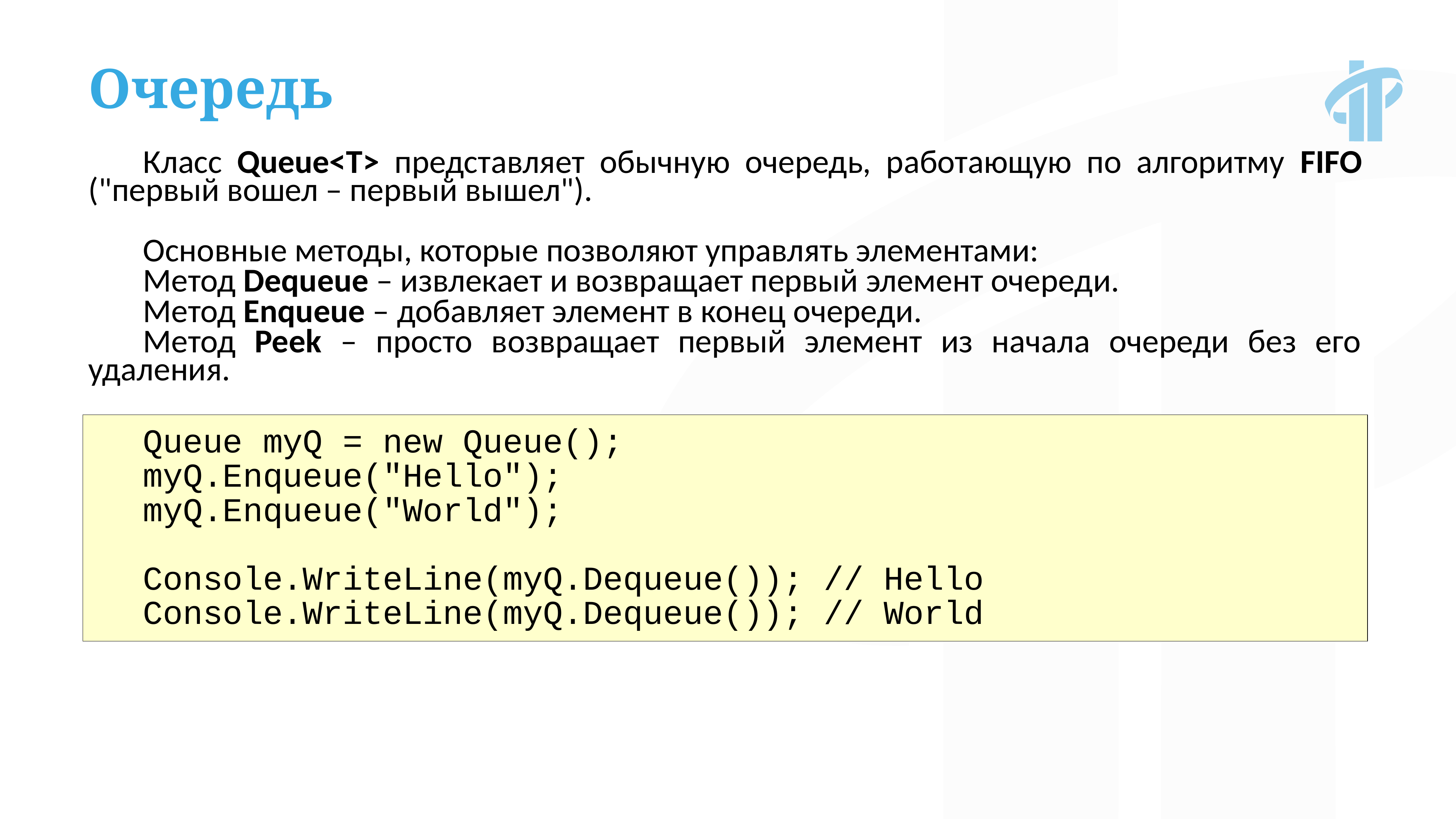

Очередь
Класс Queue<T> представляет обычную очередь, работающую по алгоритму FIFO ("первый вошел – первый вышел").

Основные методы, которые позволяют управлять элементами:
Метод Dequeue – извлекает и возвращает первый элемент очереди.
Метод Enqueue – добавляет элемент в конец очереди.
Метод Peek – просто возвращает первый элемент из начала очереди без его удаления.

Queue myQ = new Queue();
myQ.Enqueue("Hello");
myQ.Enqueue("World");

Console.WriteLine(myQ.Dequeue()); // Hello
Console.WriteLine(myQ.Dequeue()); // World